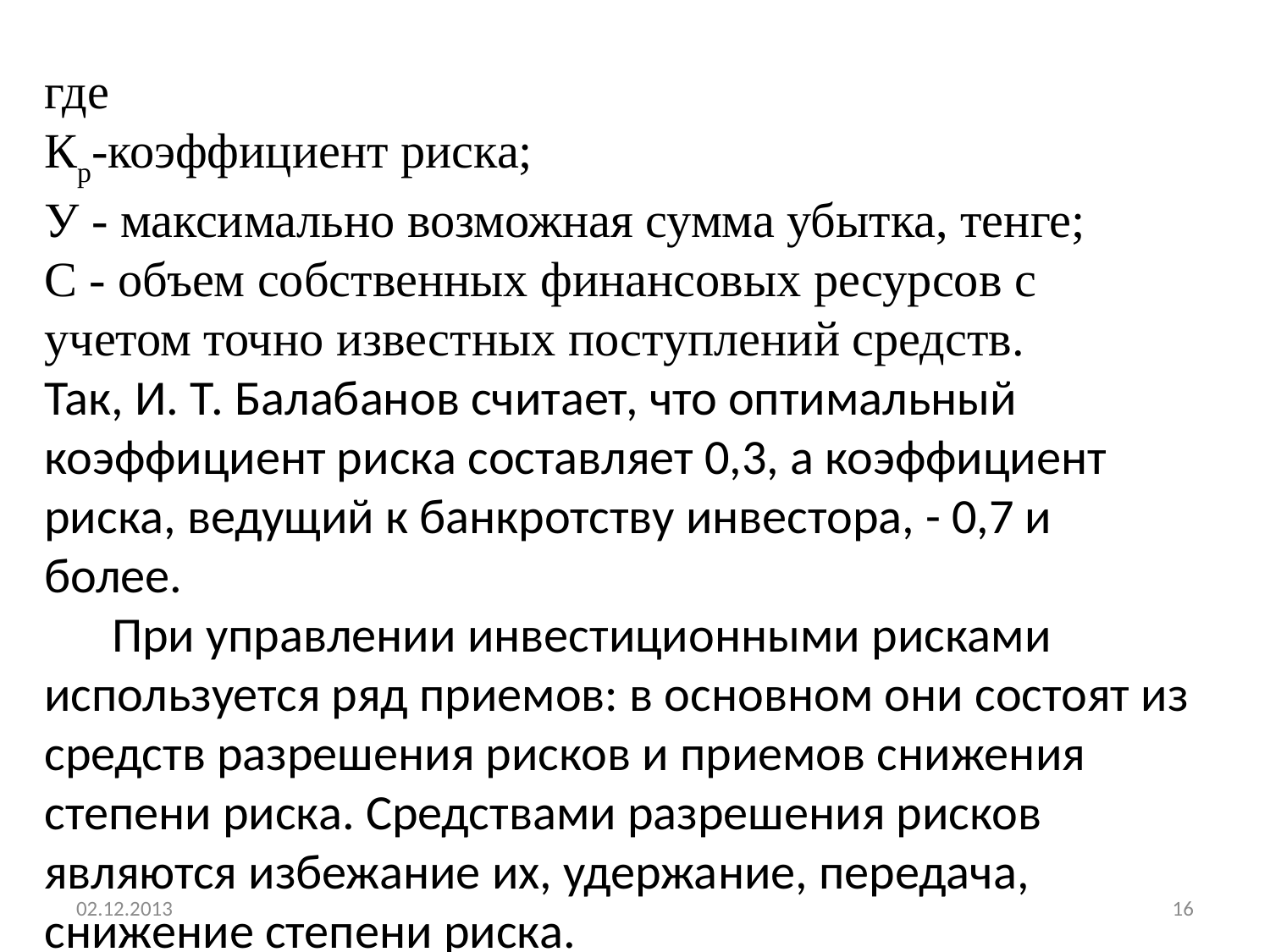

где
Кр-коэффициент риска;
У - максимально возможная сумма убытка, тенге;
С - объем собственных финансовых ресурсов с учетом точно известных поступлений средств.
Так, И. Т. Балабанов считает, что оптимальный коэффициент риска составляет 0,3, а коэффициент риска, ведущий к банкротству инвестора, - 0,7 и более.
      При управлении инвестиционными рисками используется ряд приемов: в основном они состоят из средств разрешения рисков и приемов снижения степени риска. Средствами разрешения рисков являются избежание их, удержание, передача, снижение степени риска.

02.12.2013
16